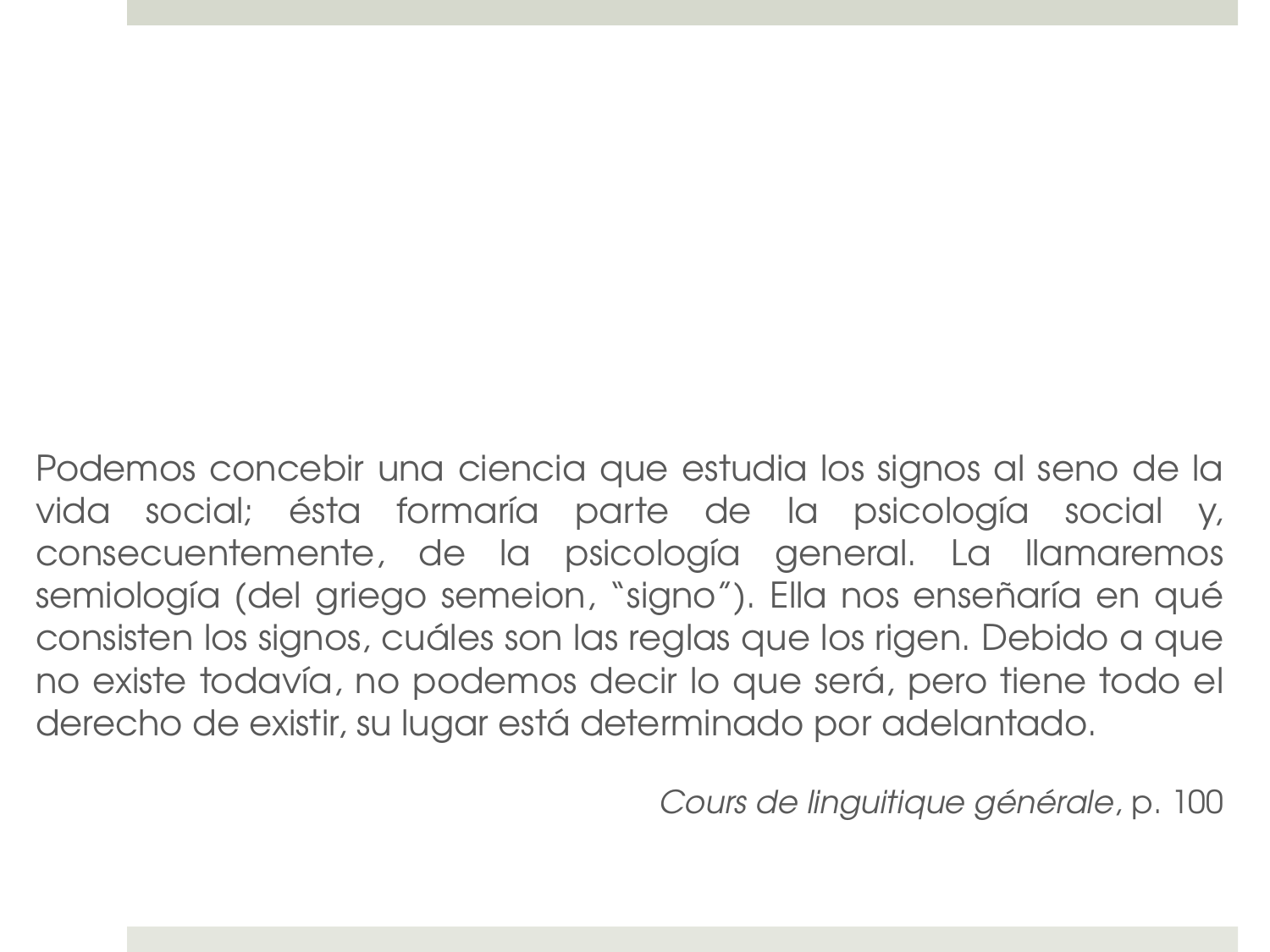

Podemos concebir una ciencia que estudia los signos al seno de la vida social; ésta formaría parte de la psicología social y, consecuentemente, de la psicología general. La llamaremos semiología (del griego semeion, “signo”). Ella nos enseñaría en qué consisten los signos, cuáles son las reglas que los rigen. Debido a que no existe todavía, no podemos decir lo que será, pero tiene todo el derecho de existir, su lugar está determinado por adelantado.
	Cours de linguitique générale, p. 100